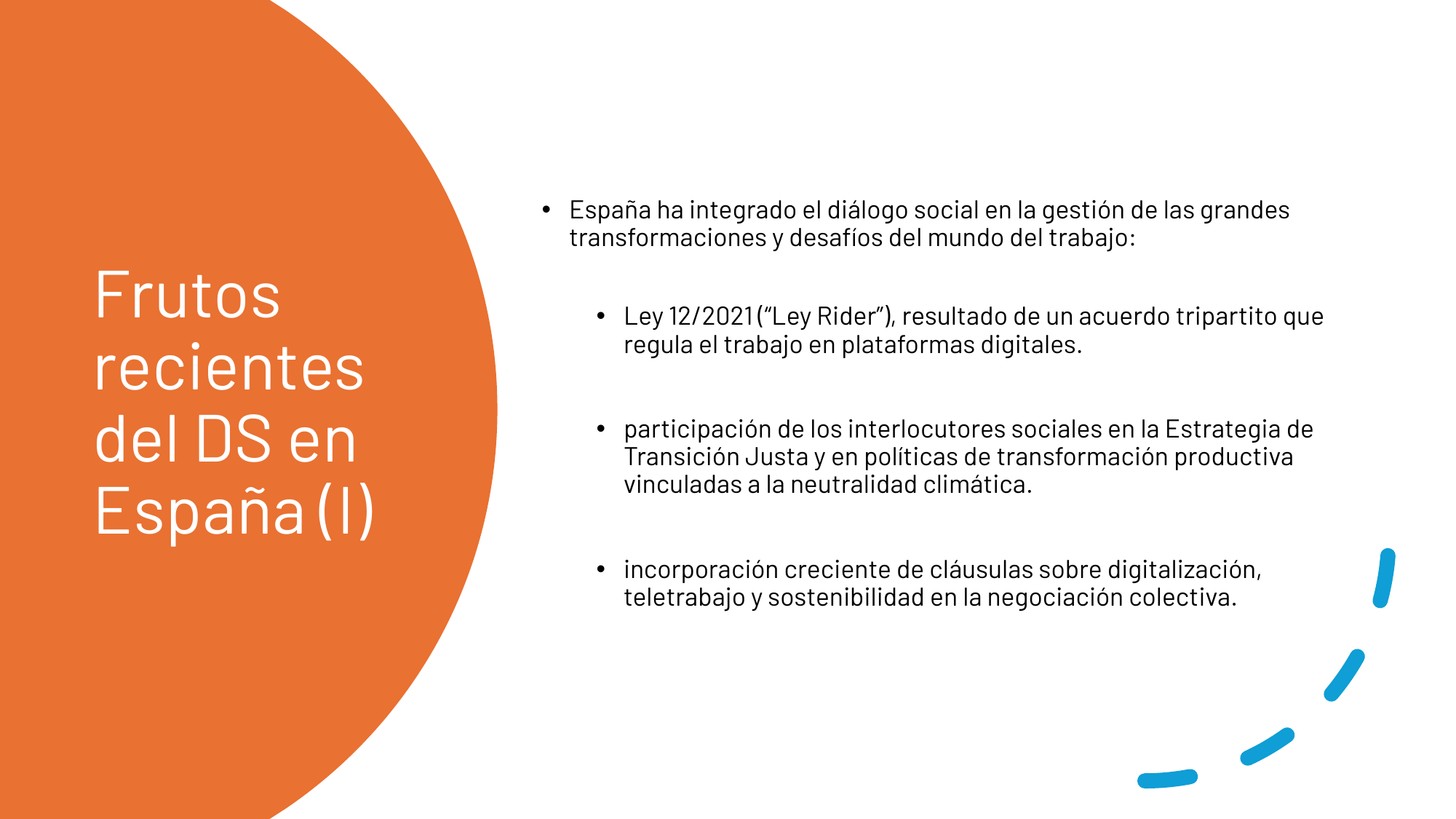

España ha integrado el diálogo social en la gestión de las grandes transformaciones y desafíos del mundo del trabajo:

Ley 12/2021 (“Ley Rider”), resultado de un acuerdo tripartito que regula el trabajo en plataformas digitales.

participación de los interlocutores sociales en la Estrategia de Transición Justa y en políticas de transformación productiva vinculadas a la neutralidad climática.

incorporación creciente de cláusulas sobre digitalización, teletrabajo y sostenibilidad en la negociación colectiva.
# Frutos recientes del DS en España (I)